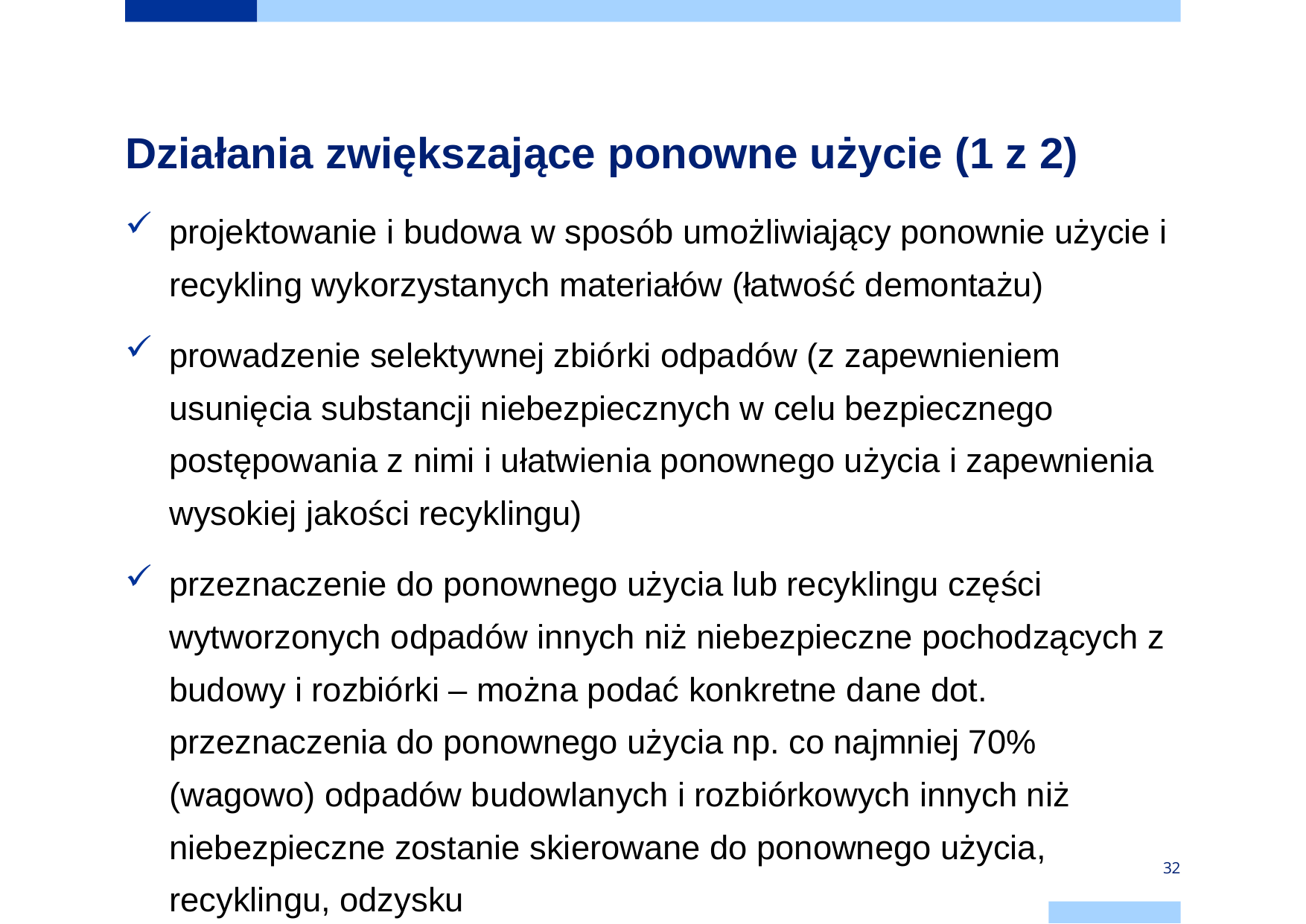

# Działania zwiększające ponowne użycie (1 z 2)
projektowanie i budowa w sposób umożliwiający ponownie użycie i recykling wykorzystanych materiałów (łatwość demontażu)
prowadzenie selektywnej zbiórki odpadów (z zapewnieniem usunięcia substancji niebezpiecznych w celu bezpiecznego postępowania z nimi i ułatwienia ponownego użycia i zapewnienia wysokiej jakości recyklingu)
przeznaczenie do ponownego użycia lub recyklingu części wytworzonych odpadów innych niż niebezpieczne pochodzących z budowy i rozbiórki – można podać konkretne dane dot. przeznaczenia do ponownego użycia np. co najmniej 70% (wagowo) odpadów budowlanych i rozbiórkowych innych niż niebezpieczne zostanie skierowane do ponownego użycia, recyklingu, odzysku

32